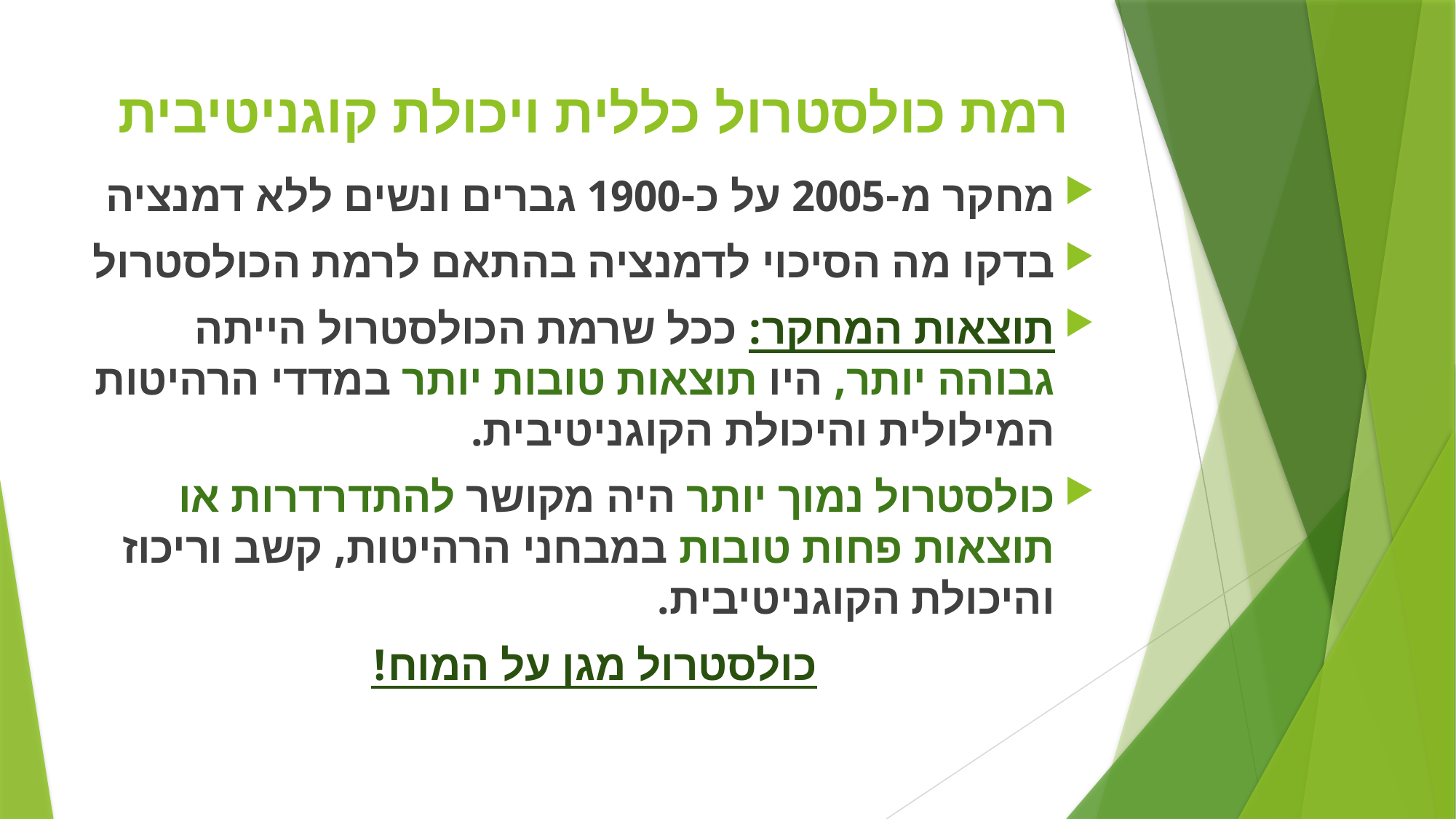

# רמת כולסטרול כללית ויכולת קוגניטיבית
מחקר מ-2005 על כ-1900 גברים ונשים ללא דמנציה
בדקו מה הסיכוי לדמנציה בהתאם לרמת הכולסטרול
תוצאות המחקר: ככל שרמת הכולסטרול הייתה גבוהה יותר, היו תוצאות טובות יותר במדדי הרהיטות המילולית והיכולת הקוגניטיבית.
כולסטרול נמוך יותר היה מקושר להתדרדרות או תוצאות פחות טובות במבחני הרהיטות, קשב וריכוז והיכולת הקוגניטיבית.
כולסטרול מגן על המוח!